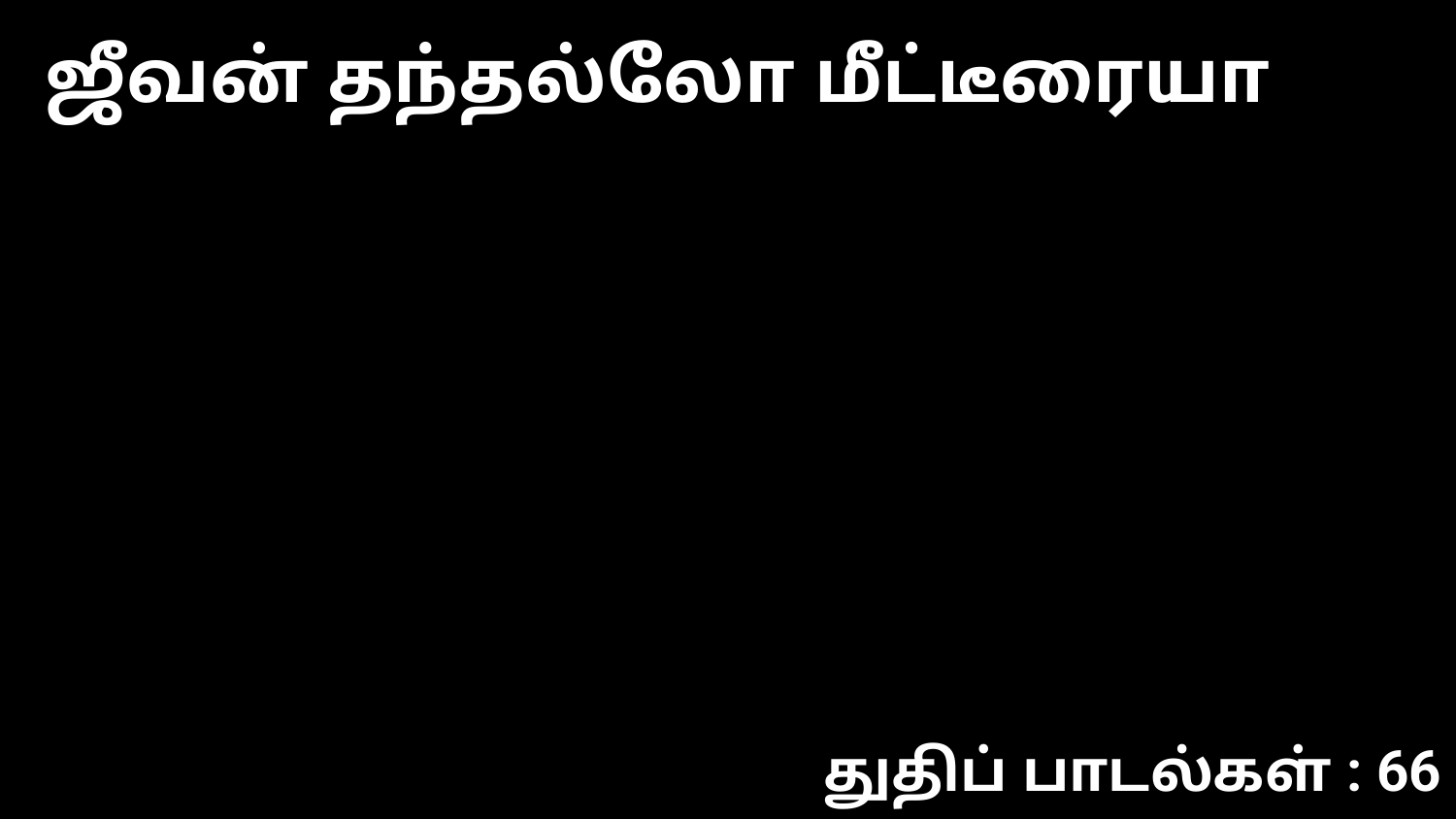

ஜீவன் தந்தல்லோ மீட்டீரையா
துதிப் பாடல்கள் : 66